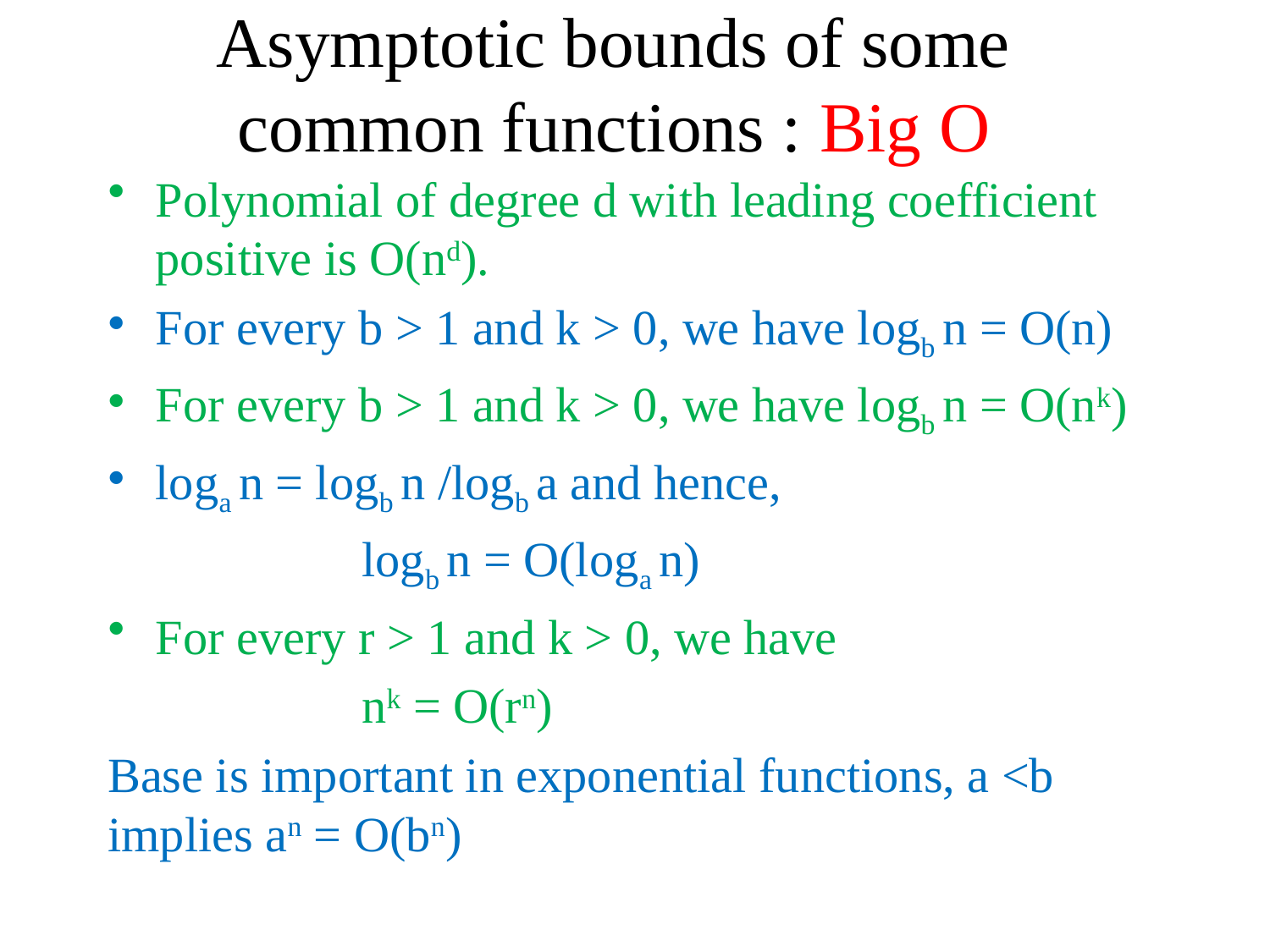

# Asymptotic bounds of some common functions : Big O
Polynomial of degree d with leading coefficient positive is O(nd).
For every b > 1 and k > 0, we have logb n = O(n)
For every b > 1 and k > 0, we have logb n = O(nk)
loga n = logb n /logb a and hence,
		logb n = O(loga n)
For every r > 1 and k > 0, we have
		nk = O(rn)
Base is important in exponential functions, a <b implies an = O(bn)